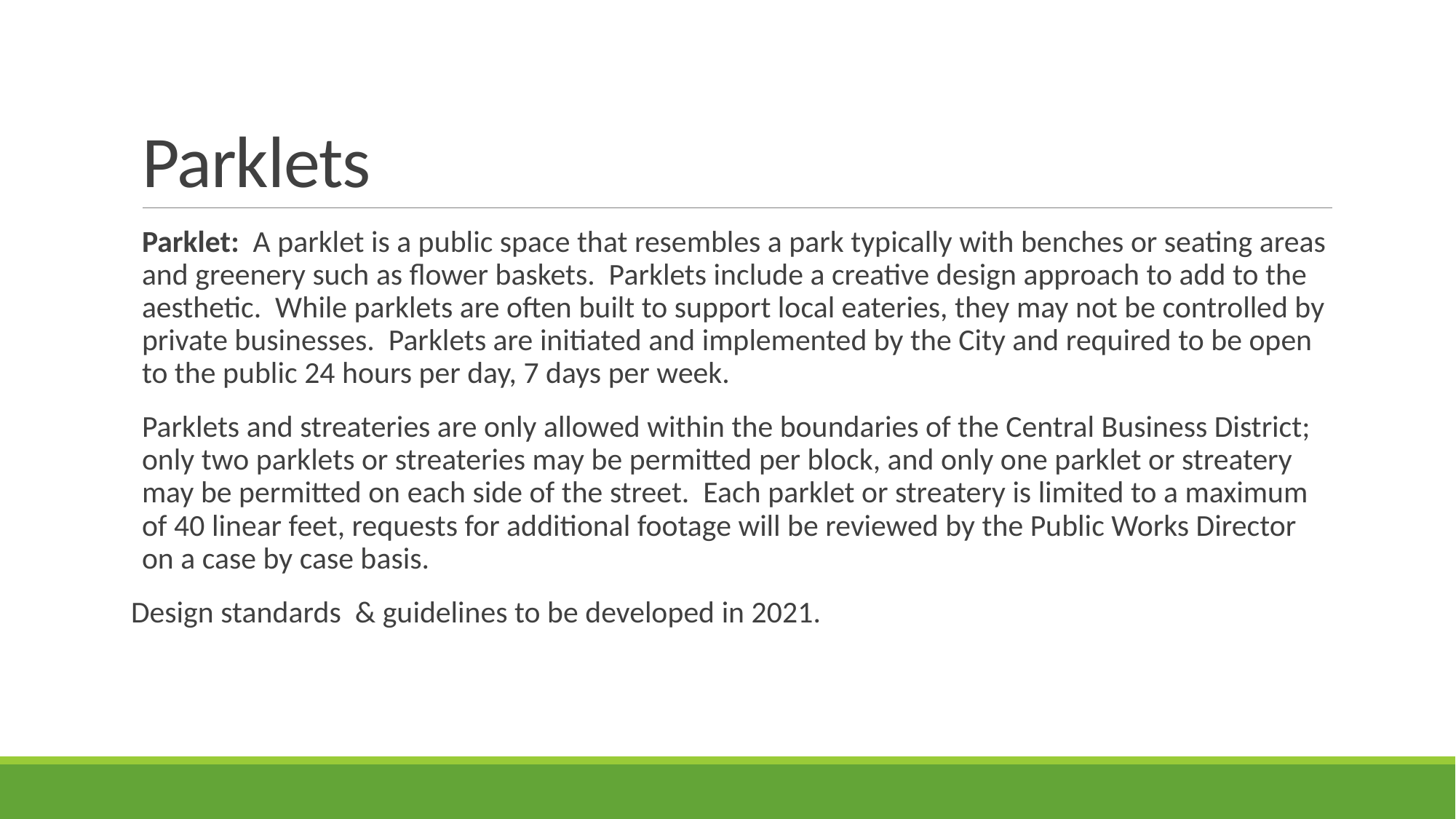

# Parklets
Parklet:  A parklet is a public space that resembles a park typically with benches or seating areas and greenery such as flower baskets.  Parklets include a creative design approach to add to the aesthetic.  While parklets are often built to support local eateries, they may not be controlled by private businesses.  Parklets are initiated and implemented by the City and required to be open to the public 24 hours per day, 7 days per week.
Parklets and streateries are only allowed within the boundaries of the Central Business District; only two parklets or streateries may be permitted per block, and only one parklet or streatery may be permitted on each side of the street.  Each parklet or streatery is limited to a maximum of 40 linear feet, requests for additional footage will be reviewed by the Public Works Director on a case by case basis.
Design standards  & guidelines to be developed in 2021.